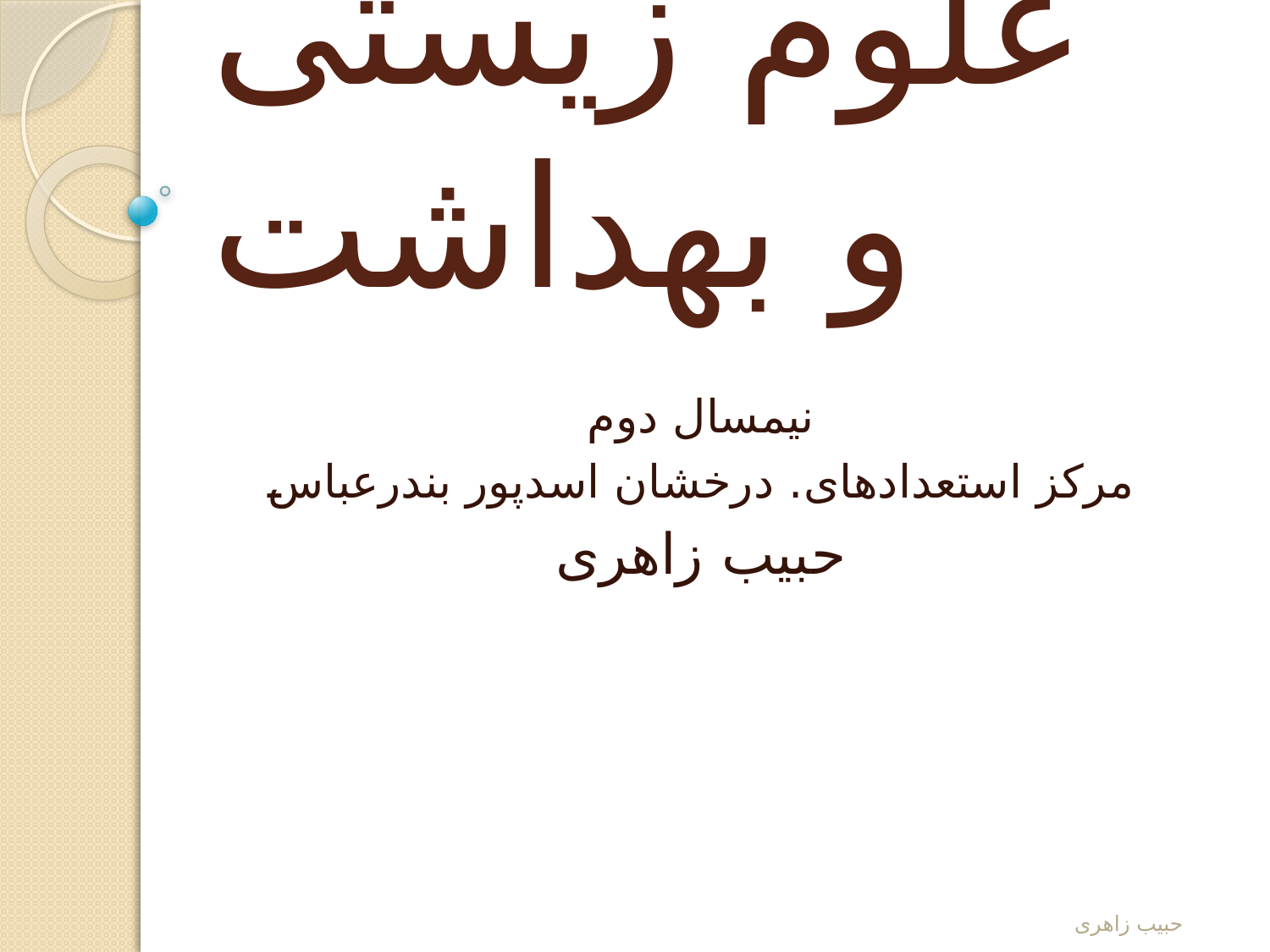

# علوم زيستی و بهداشت
نیمسال دوم
مرکز استعدادهای. درخشان اسدپور بندرعباس
حبیب زاهری
حبیب زاهری